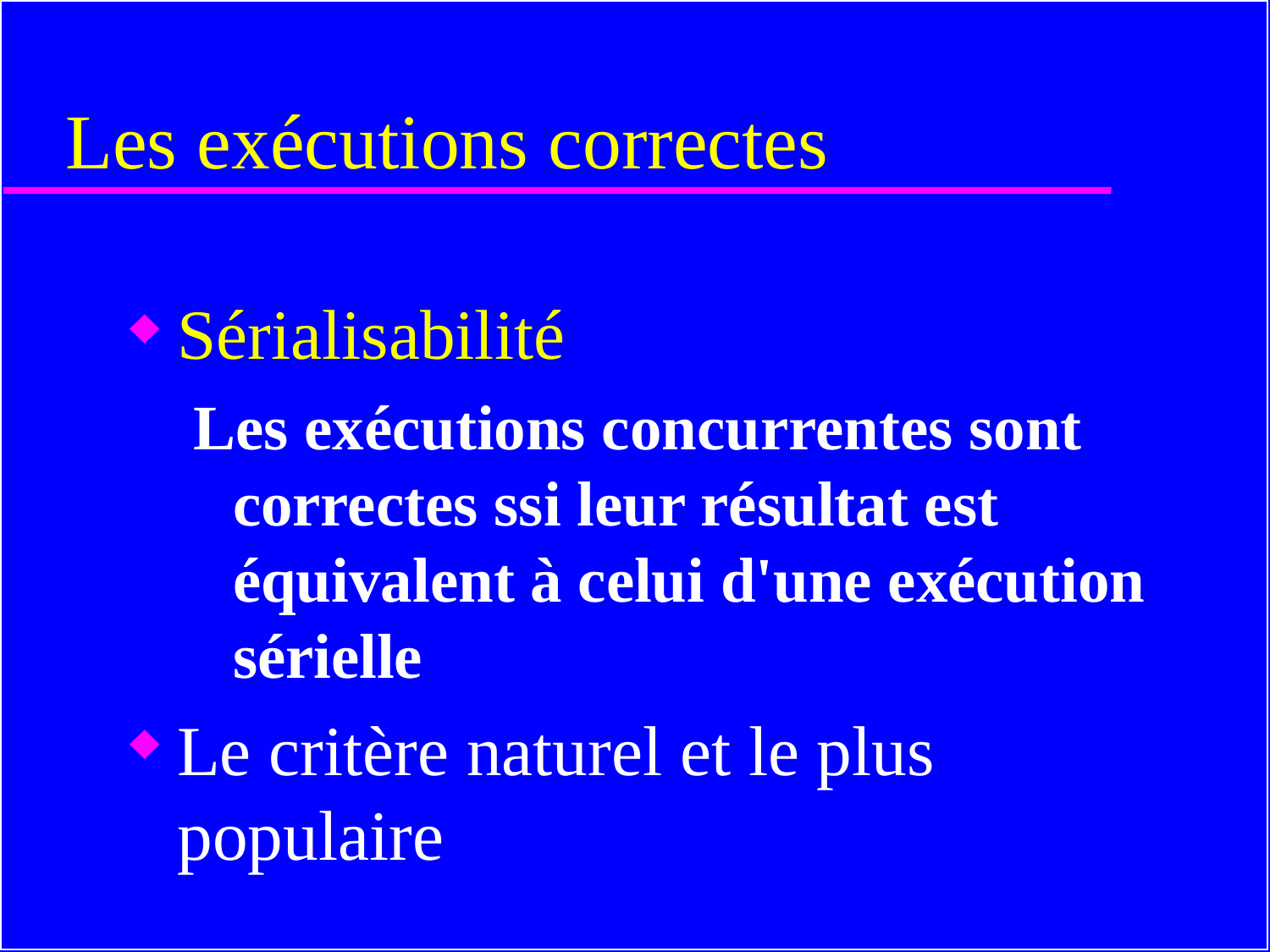

# Les exécutions correctes
Sérialisabilité
Les exécutions concurrentes sont correctes ssi leur résultat est équivalent à celui d'une exécution sérielle
Le critère naturel et le plus populaire